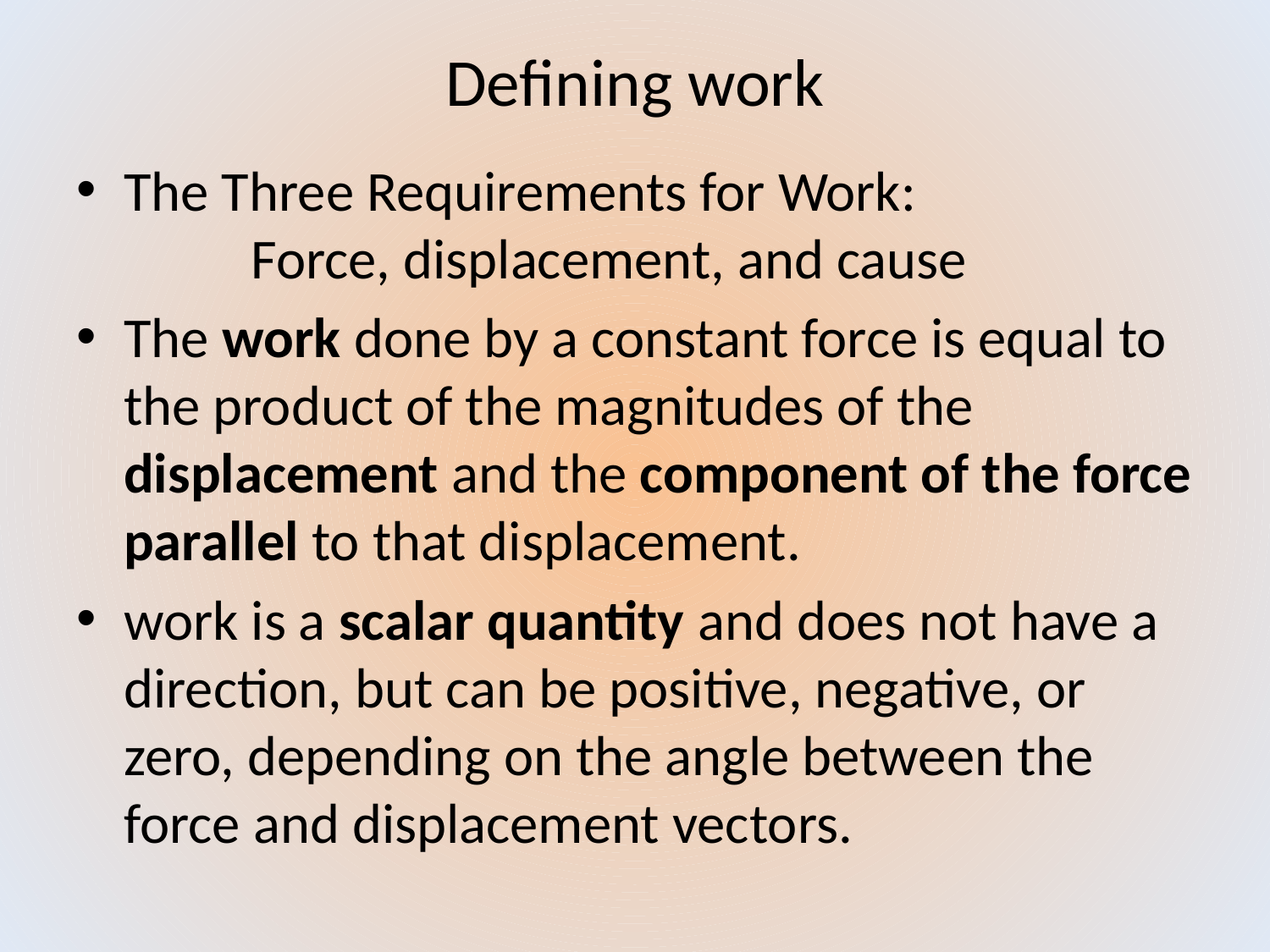

# Defining work
The Three Requirements for Work:                           	Force, displacement, and cause
The work done by a constant force is equal to the product of the magnitudes of the displacement and the component of the force parallel to that displacement.
work is a scalar quantity and does not have a direction, but can be positive, negative, or zero, depending on the angle between the force and displacement vectors.